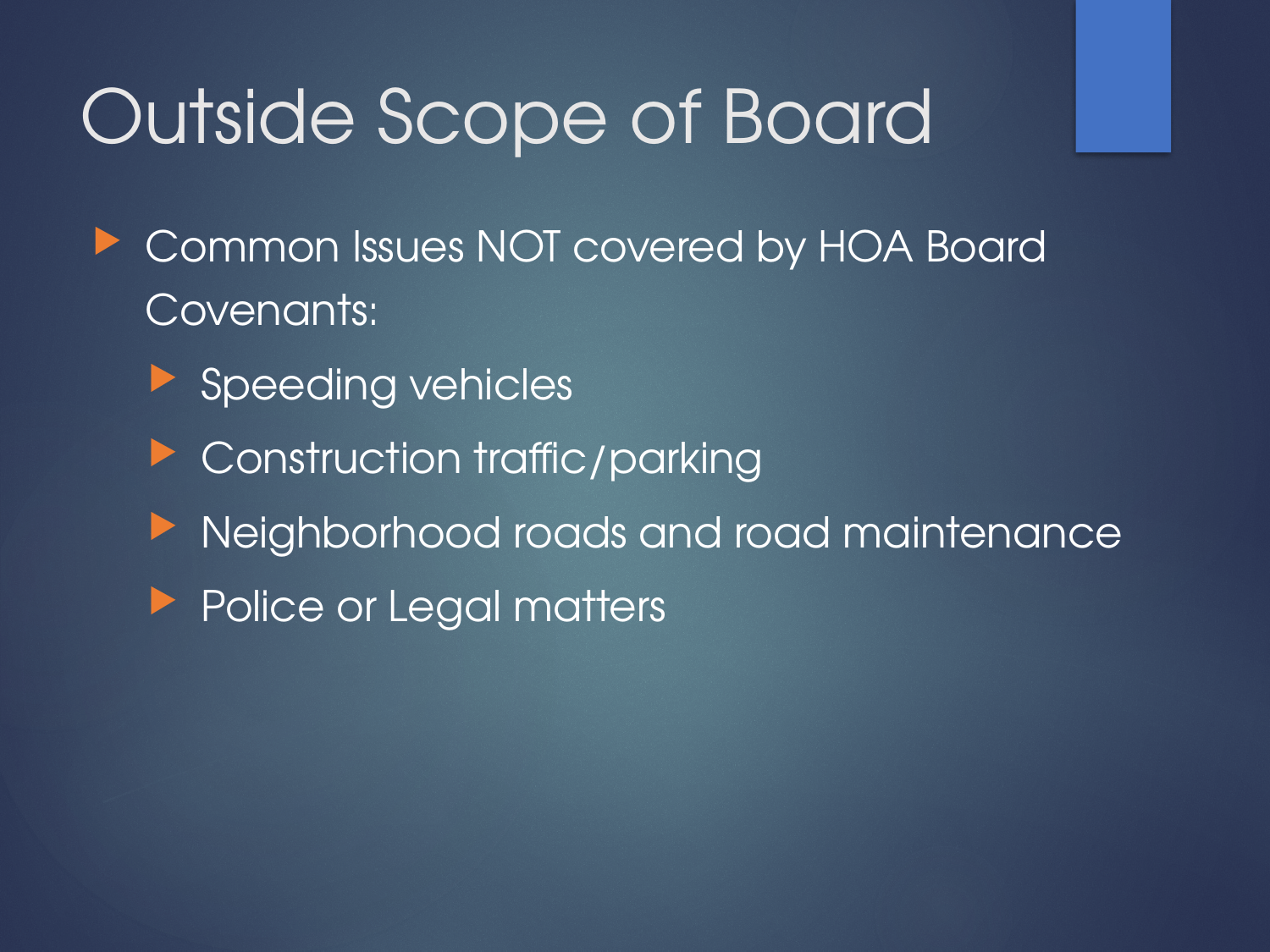

# Outside Scope of Board
Common Issues NOT covered by HOA Board Covenants:
Speeding vehicles
Construction traffic/parking
Neighborhood roads and road maintenance
Police or Legal matters